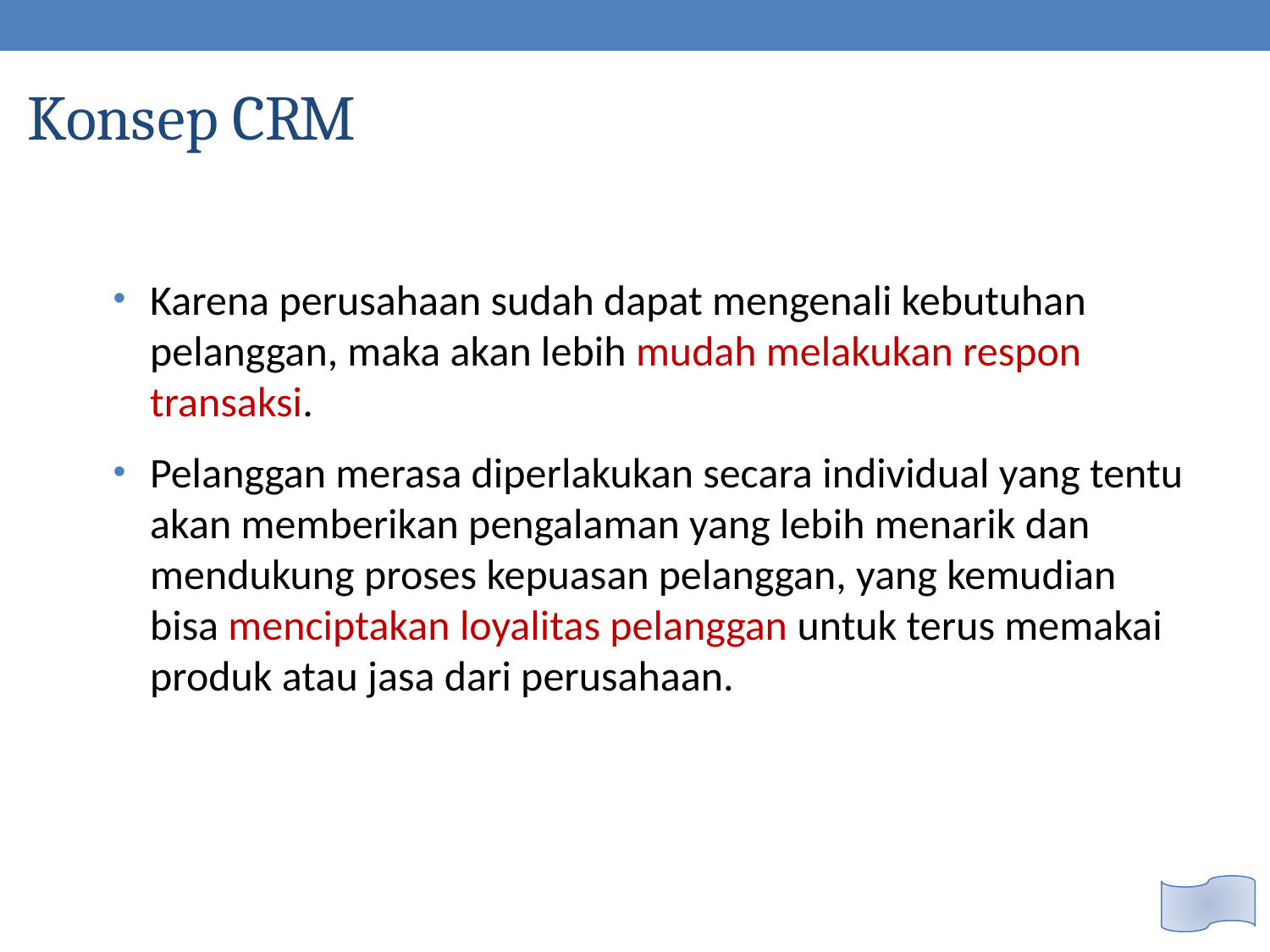

# Konsep CRM
Karena perusahaan sudah dapat mengenali kebutuhan pelanggan, maka akan lebih mudah melakukan respon  transaksi.
Pelanggan merasa diperlakukan secara individual yang tentu  akan memberikan pengalaman yang lebih menarik dan mendukung proses kepuasan pelanggan, yang kemudian bisa menciptakan loyalitas pelanggan untuk terus memakai produk atau jasa dari perusahaan.